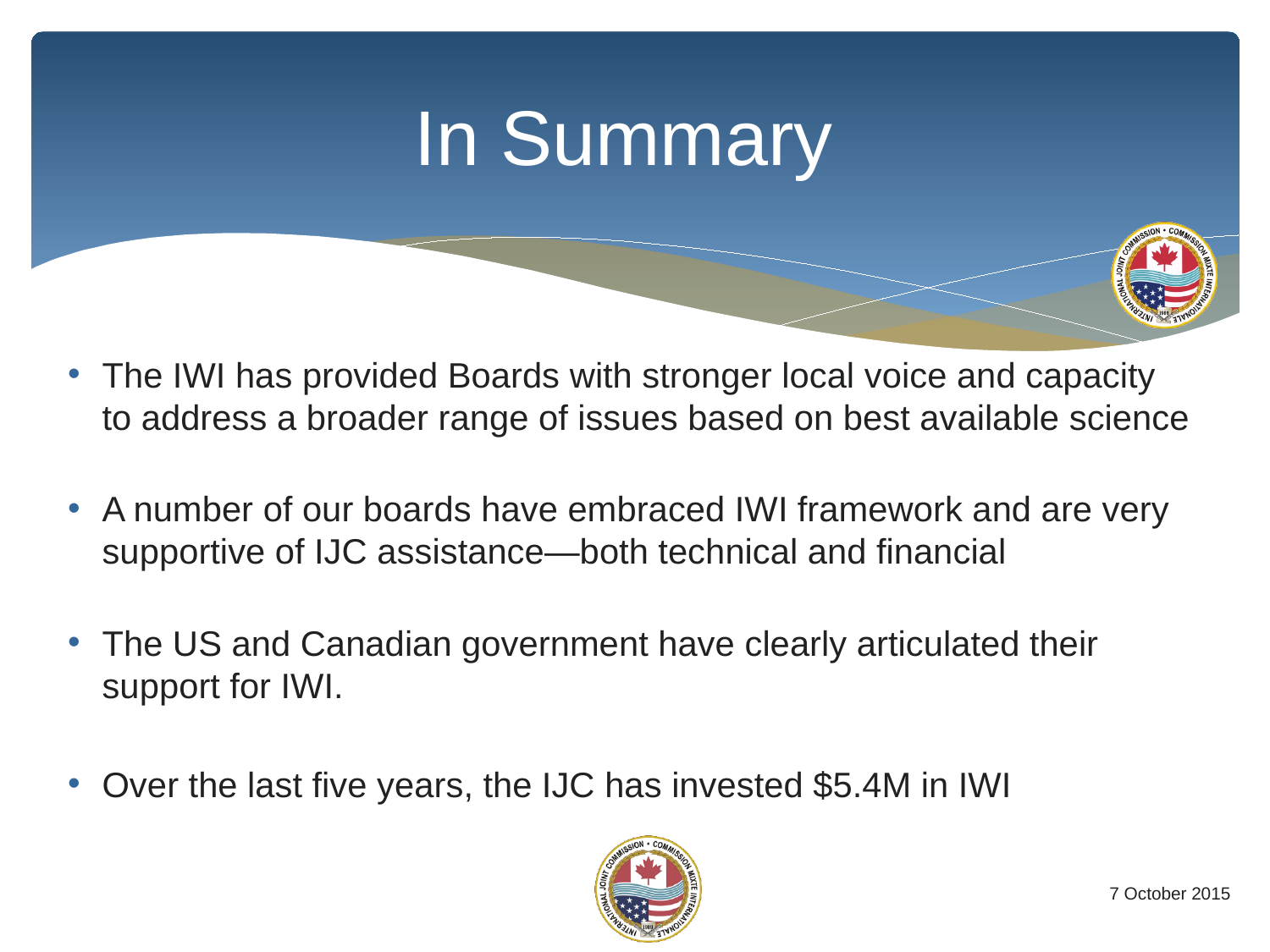

# In Summary
The IWI has provided Boards with stronger local voice and capacity to address a broader range of issues based on best available science
A number of our boards have embraced IWI framework and are very supportive of IJC assistance—both technical and financial
The US and Canadian government have clearly articulated their support for IWI.

Over the last five years, the IJC has invested $5.4M in IWI

16
7 October 2015